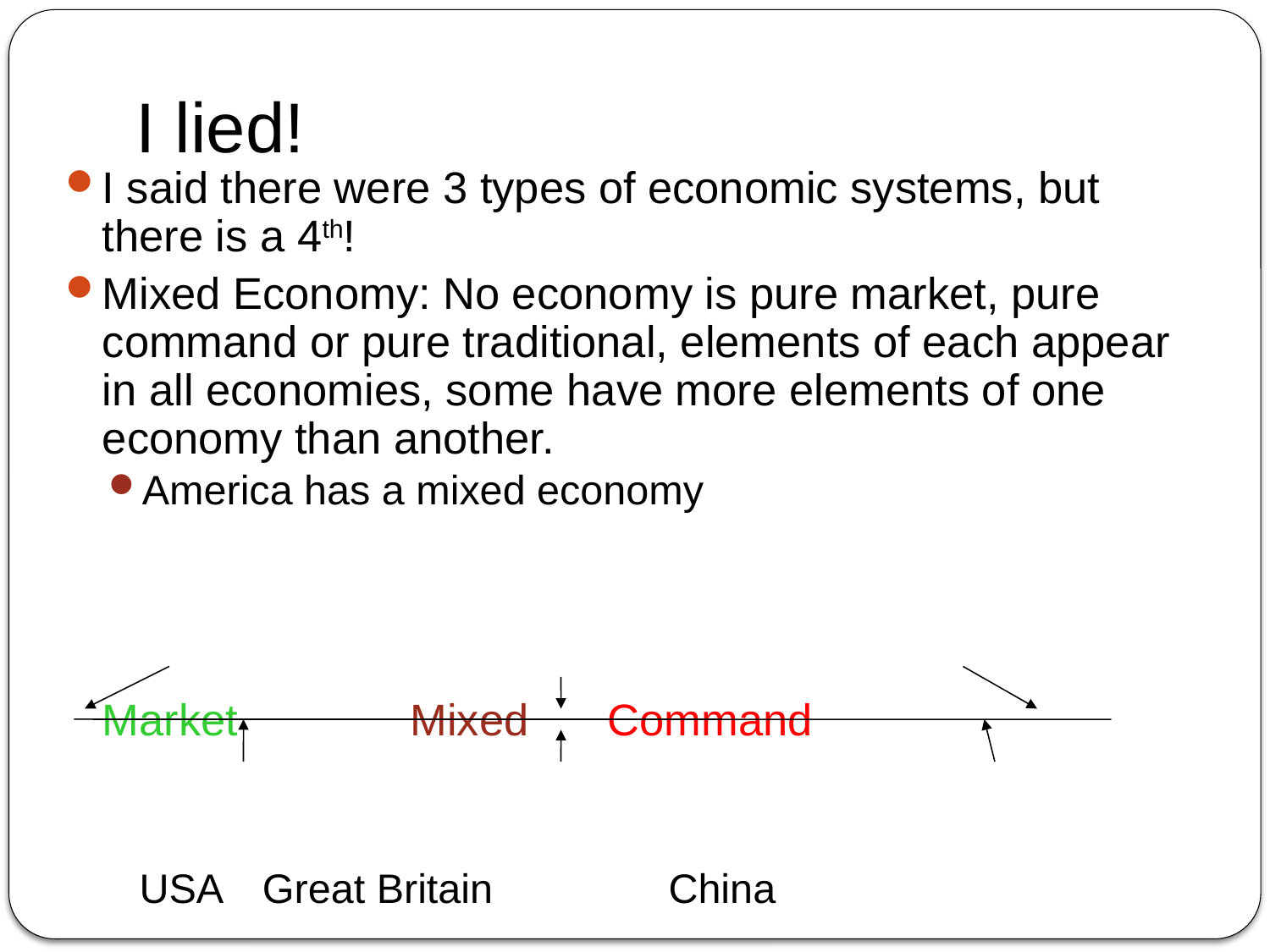

# I lied!
I said there were 3 types of economic systems, but there is a 4th!
Mixed Economy: No economy is pure market, pure command or pure traditional, elements of each appear in all economies, some have more elements of one economy than another.
America has a mixed economy

 		Market		     Mixed		 Command

		USA		Great Britain		              China